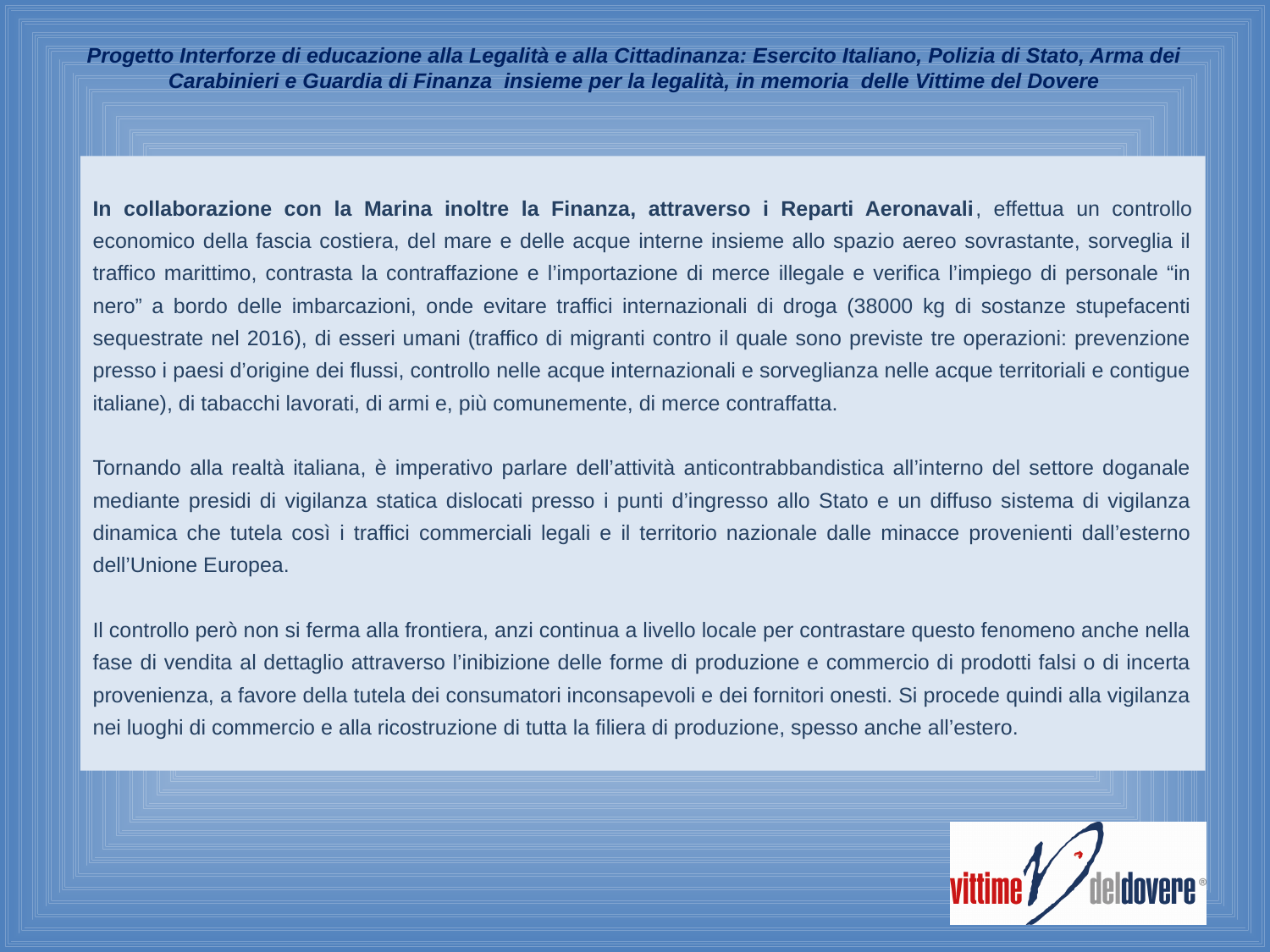

Progetto Interforze di educazione alla Legalità e alla Cittadinanza: Esercito Italiano, Polizia di Stato, Arma dei Carabinieri e Guardia di Finanza  insieme per la legalità, in memoria  delle Vittime del Dovere

In collaborazione con la Marina inoltre la Finanza, attraverso i Reparti Aeronavali, effettua un controllo economico della fascia costiera, del mare e delle acque interne insieme allo spazio aereo sovrastante, sorveglia il traffico marittimo, contrasta la contraffazione e l’importazione di merce illegale e verifica l’impiego di personale “in nero” a bordo delle imbarcazioni, onde evitare traffici internazionali di droga (38000 kg di sostanze stupefacenti sequestrate nel 2016), di esseri umani (traffico di migranti contro il quale sono previste tre operazioni: prevenzione presso i paesi d’origine dei flussi, controllo nelle acque internazionali e sorveglianza nelle acque territoriali e contigue italiane), di tabacchi lavorati, di armi e, più comunemente, di merce contraffatta.

Tornando alla realtà italiana, è imperativo parlare dell’attività anticontrabbandistica all’interno del settore doganale mediante presidi di vigilanza statica dislocati presso i punti d’ingresso allo Stato e un diffuso sistema di vigilanza dinamica che tutela così i traffici commerciali legali e il territorio nazionale dalle minacce provenienti dall’esterno dell’Unione Europea.

Il controllo però non si ferma alla frontiera, anzi continua a livello locale per contrastare questo fenomeno anche nella fase di vendita al dettaglio attraverso l’inibizione delle forme di produzione e commercio di prodotti falsi o di incerta provenienza, a favore della tutela dei consumatori inconsapevoli e dei fornitori onesti. Si procede quindi alla vigilanza nei luoghi di commercio e alla ricostruzione di tutta la filiera di produzione, spesso anche all’estero.